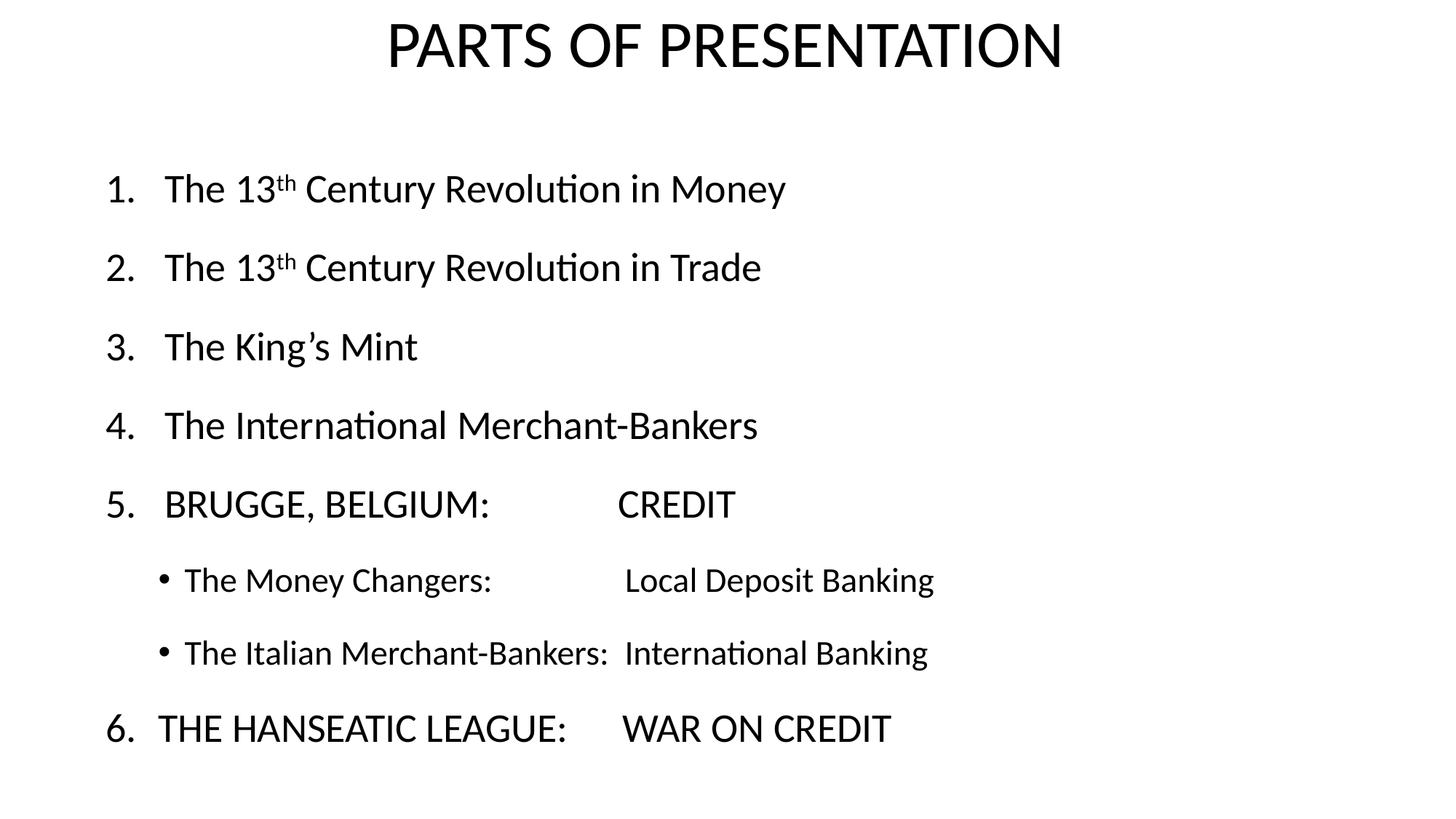

# PARTS OF PRESENTATION

The 13th Century Revolution in Money
The 13th Century Revolution in Trade
The King’s Mint
The International Merchant-Bankers
BRUGGE, BELGIUM:              CREDIT
The Money Changers:                 Local Deposit Banking
The Italian Merchant-Bankers:  International Banking
THE HANSEATIC LEAGUE:      WAR ON CREDIT